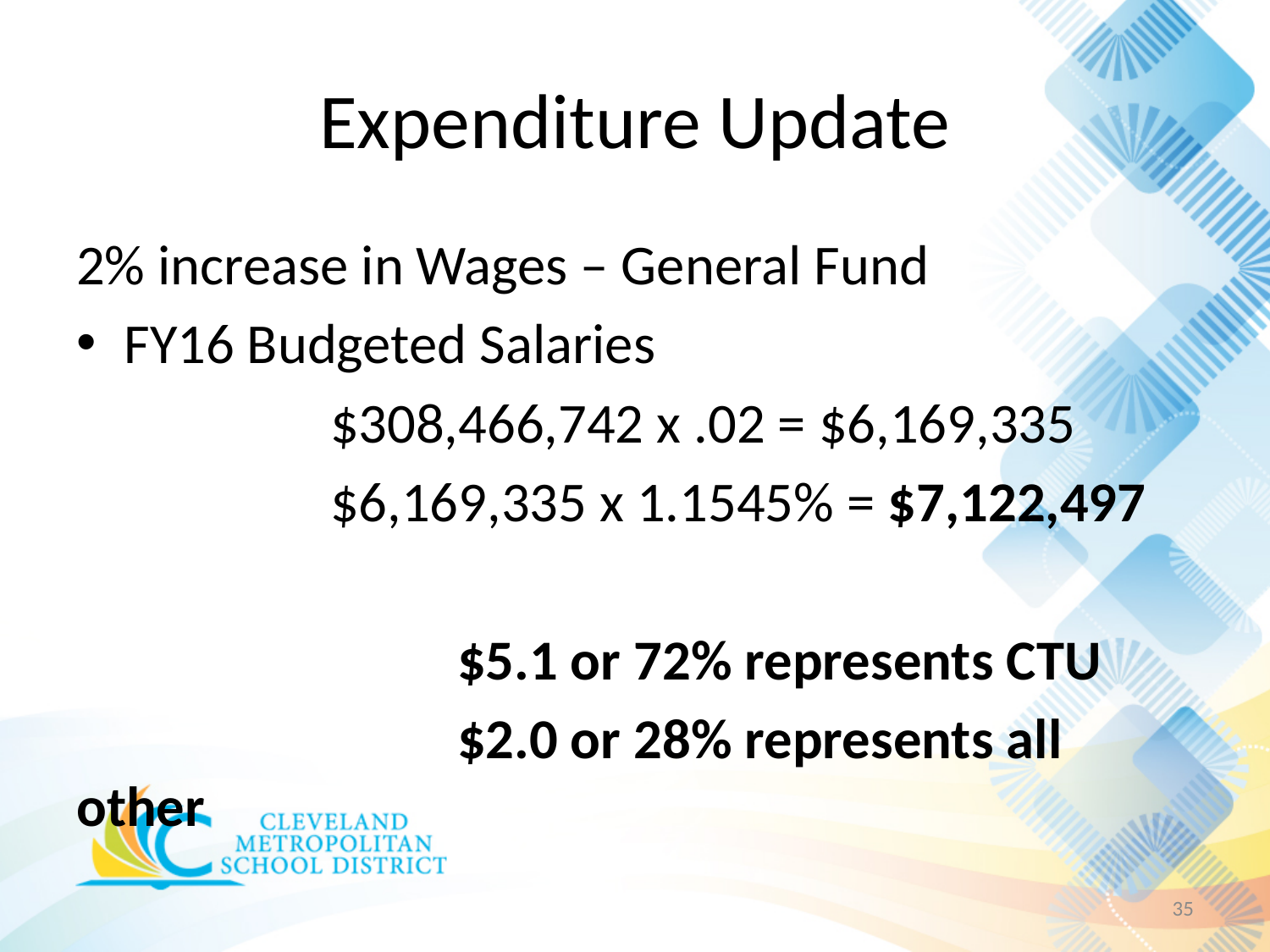

# Expenditure Update
2% increase in Wages – General Fund
FY16 Budgeted Salaries
		$308,466,742 x .02 = $6,169,335
		$6,169,335 x 1.1545% = $7,122,497

			$5.1 or 72% represents CTU
			$2.0 or 28% represents all other

35